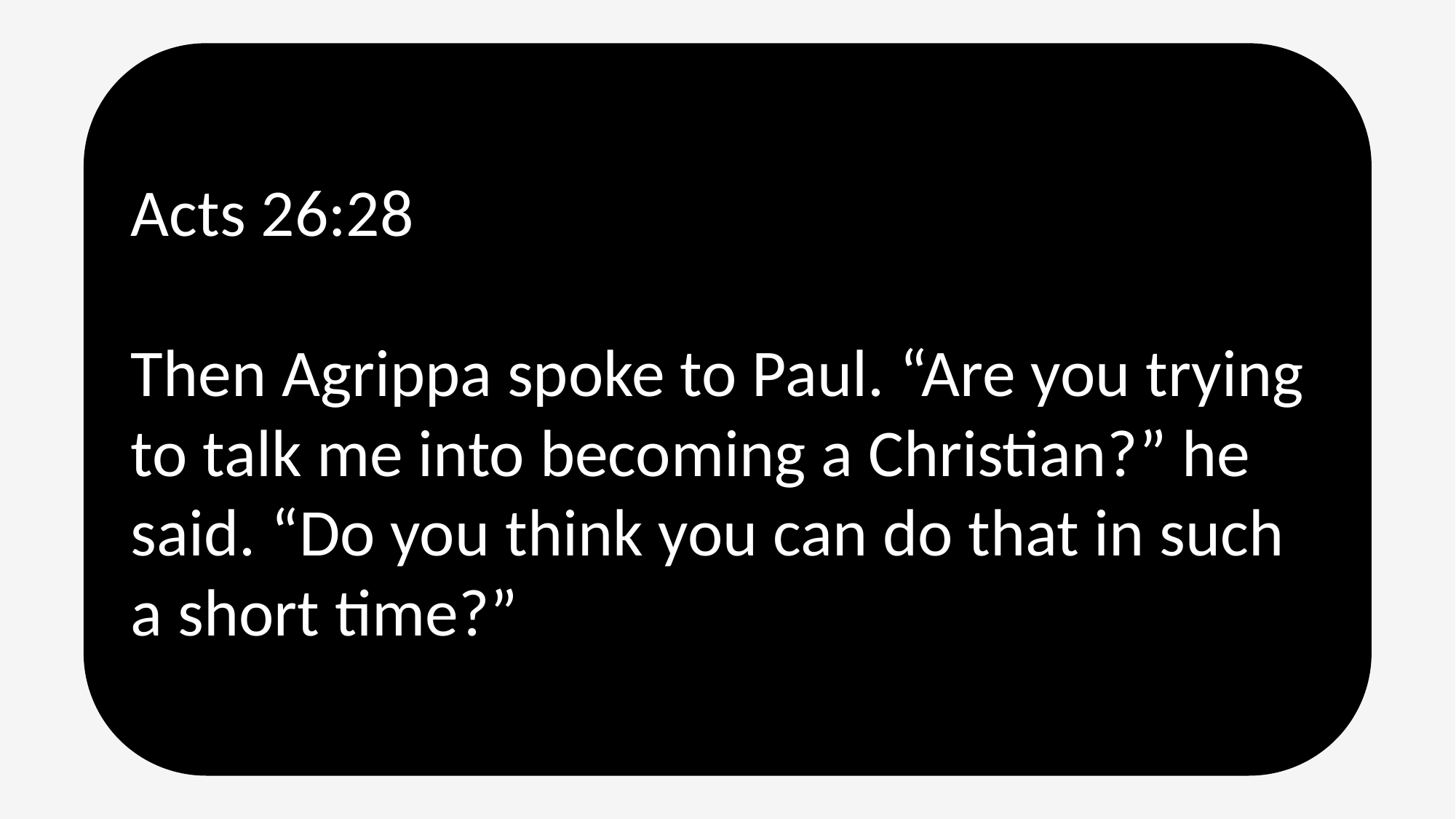

Acts 26:28

Then Agrippa spoke to Paul. “Are you trying to talk me into becoming a Christian?” he said. “Do you think you can do that in such a short time?”